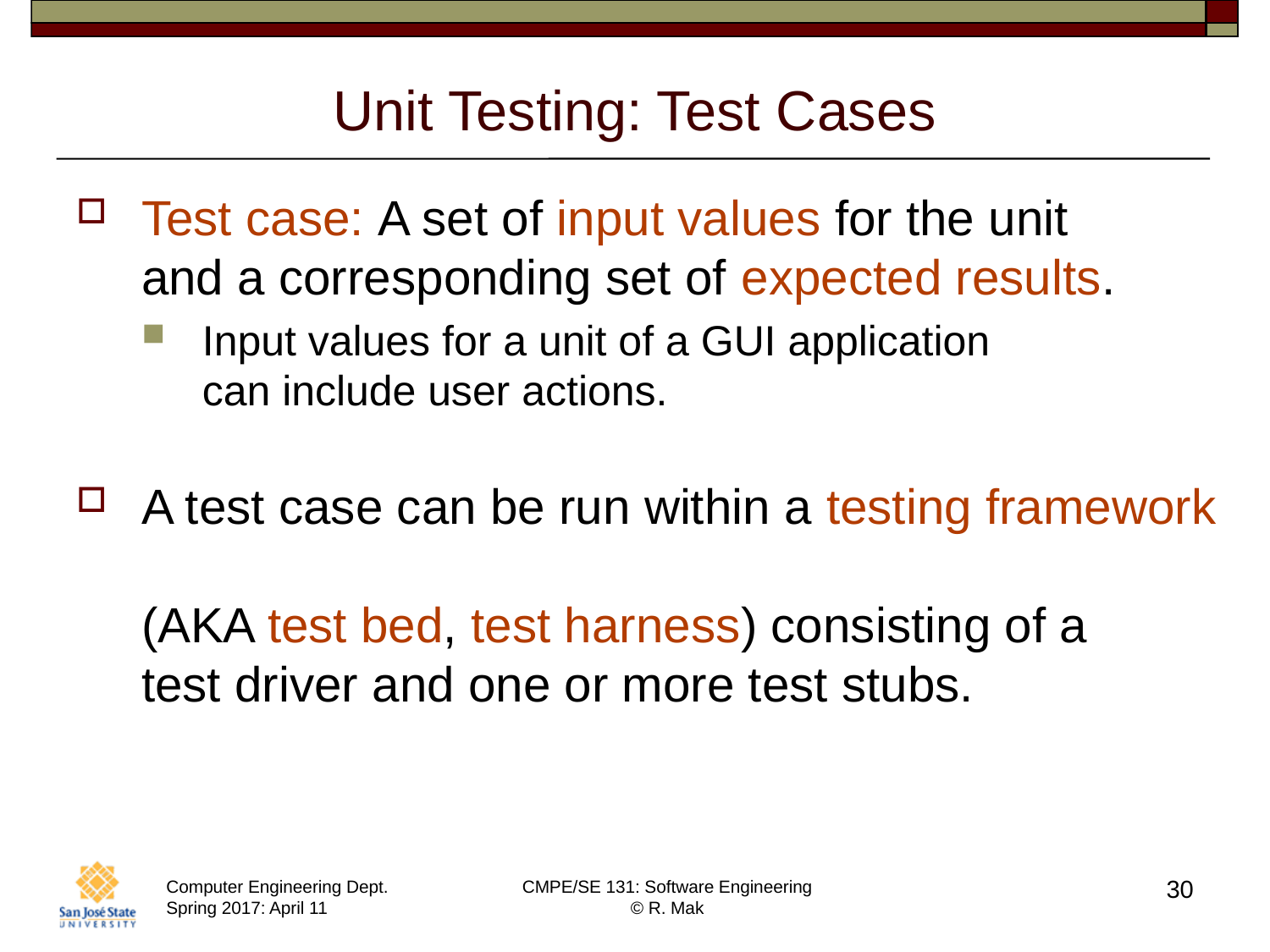

# Unit Testing: Test Cases
Test case: A set of input values for the unit
and a corresponding set of expected results.
Input values for a unit of a GUI application
can include user actions.

A test case can be run within a testing framework
(AKA test bed, test harness) consisting of a
test driver and one or more test stubs.
30